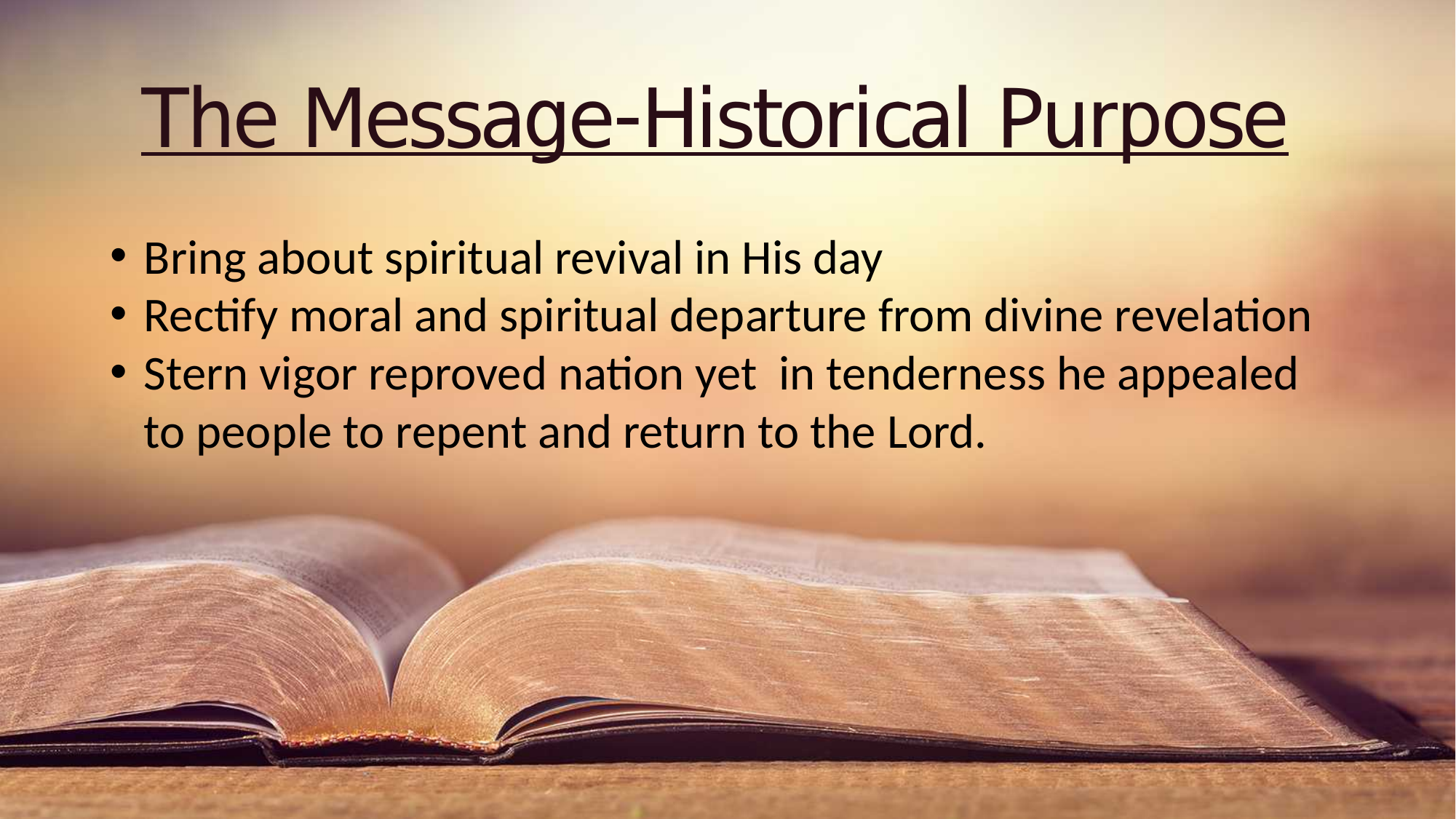

# The Message-Historical Purpose
Bring about spiritual revival in His day
Rectify moral and spiritual departure from divine revelation
Stern vigor reproved nation yet  in tenderness he appealed to people to repent and return to the Lord.